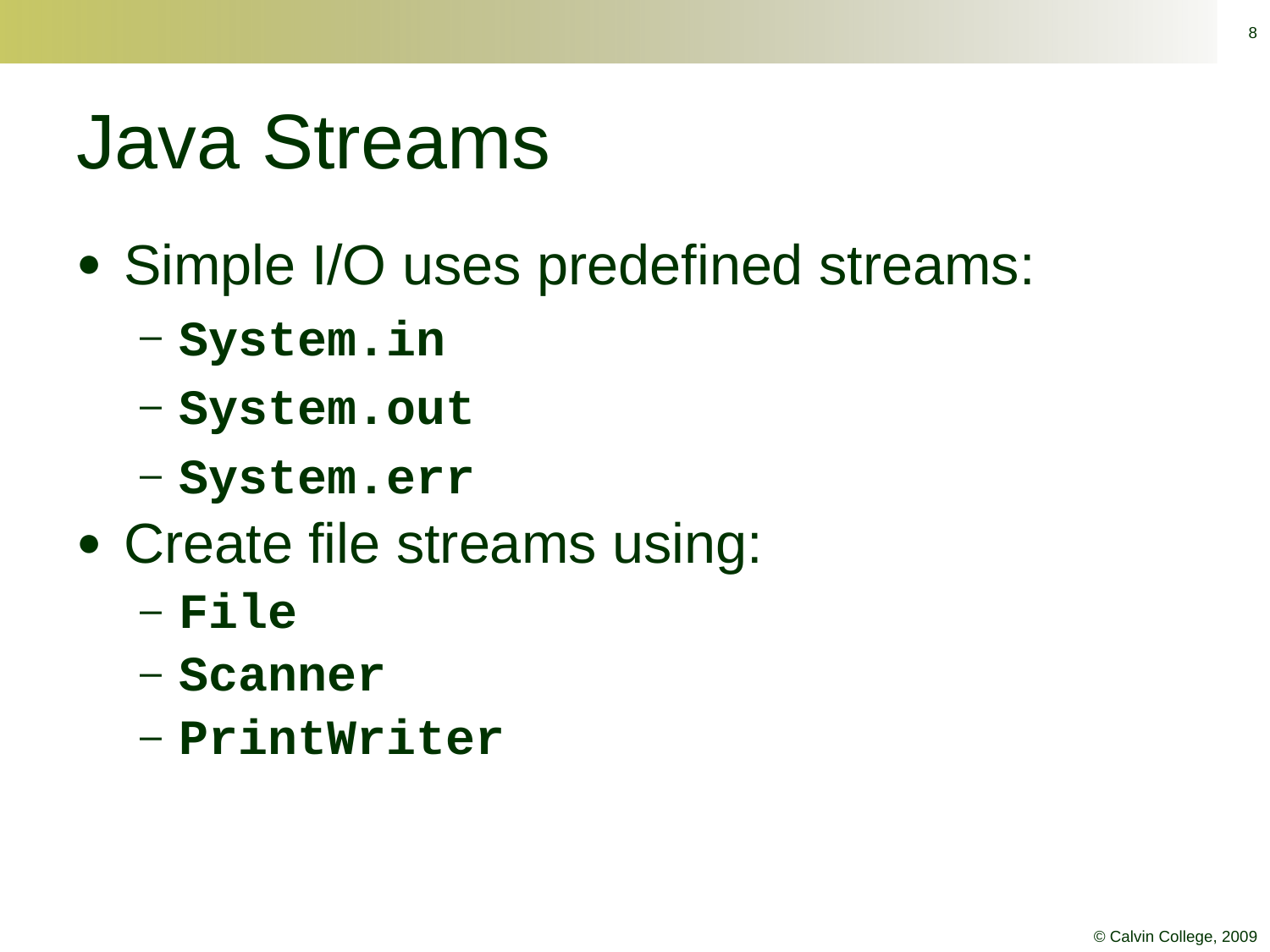

8
# Java Streams
Simple I/O uses predefined streams:
System.in
System.out
System.err
Create file streams using:
File
Scanner
PrintWriter